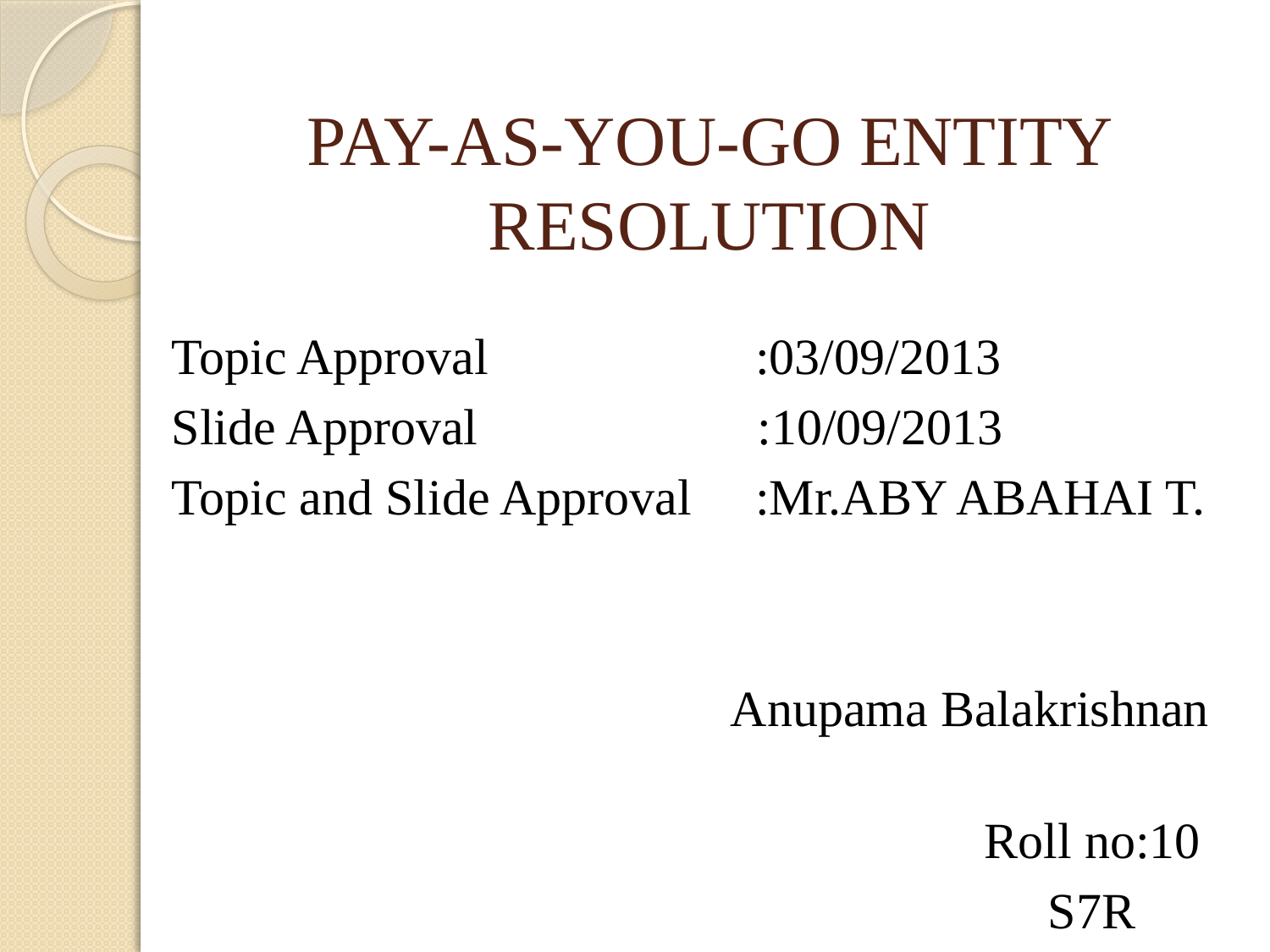

# PAY-AS-YOU-GO ENTITY RESOLUTION
Topic Approval                     :03/09/2013
Slide Approval                      :10/09/2013
Topic and Slide Approval     :Mr.ABY ABAHAI T.

                                            Anupama Balakrishnan
                                                                Roll no:10
                                                                     S7R